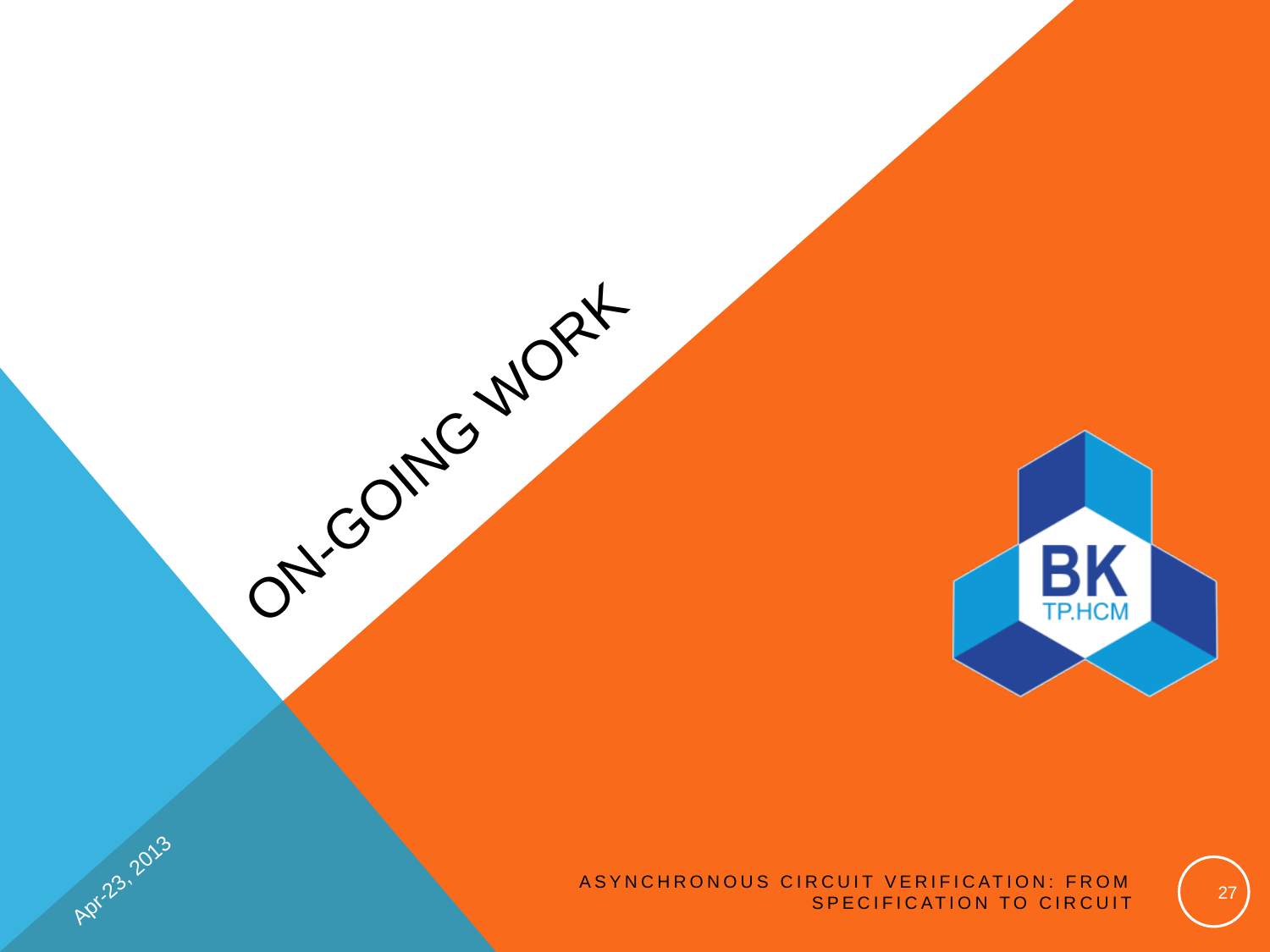

# On-Going Work

Apr-23, 2013
27
Asynchronous Circuit Verification: from Specification to Circuit